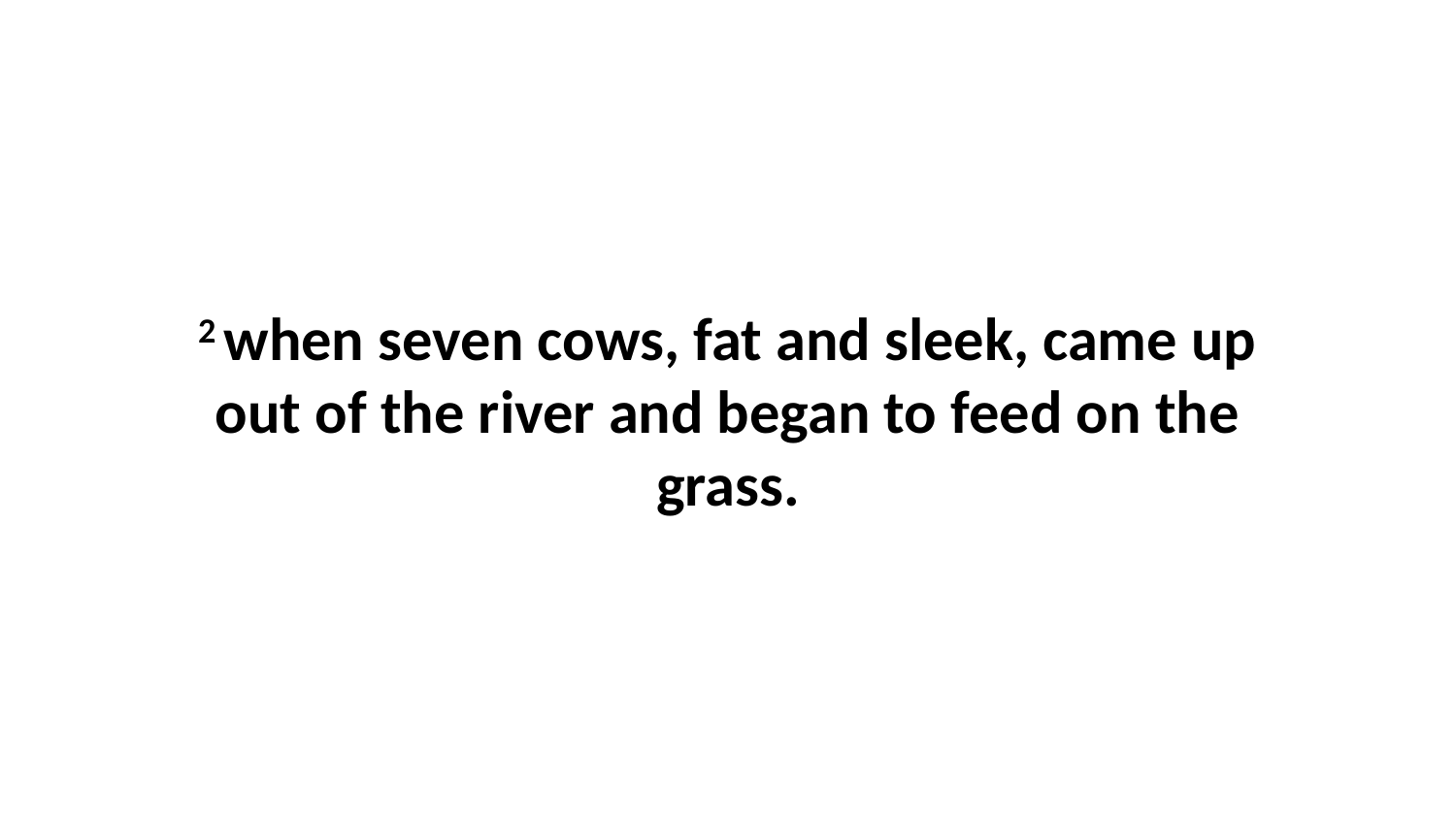

2 when seven cows, fat and sleek, came up out of the river and began to feed on the grass.